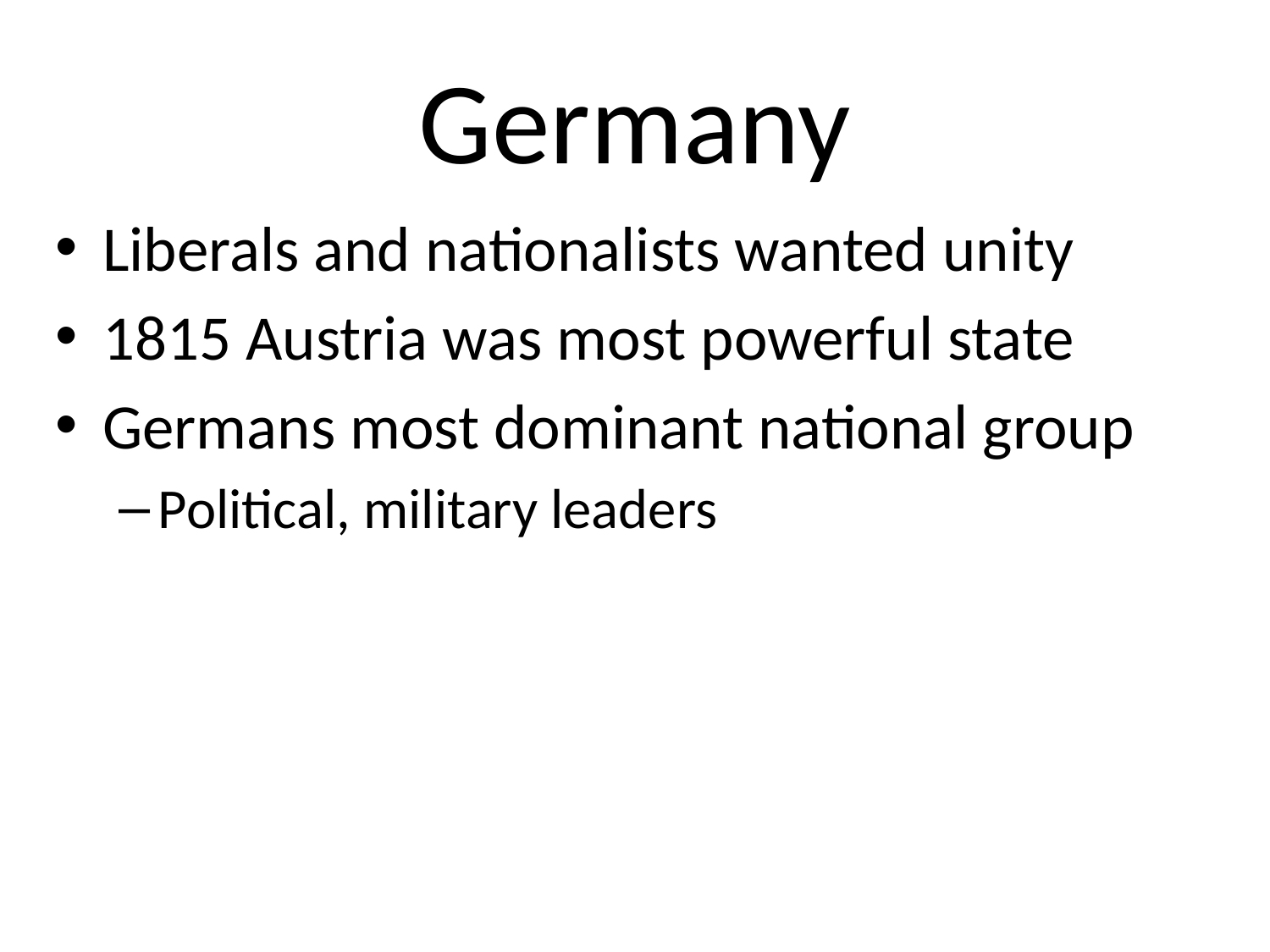

# Germany
Liberals and nationalists wanted unity
1815 Austria was most powerful state
Germans most dominant national group
Political, military leaders